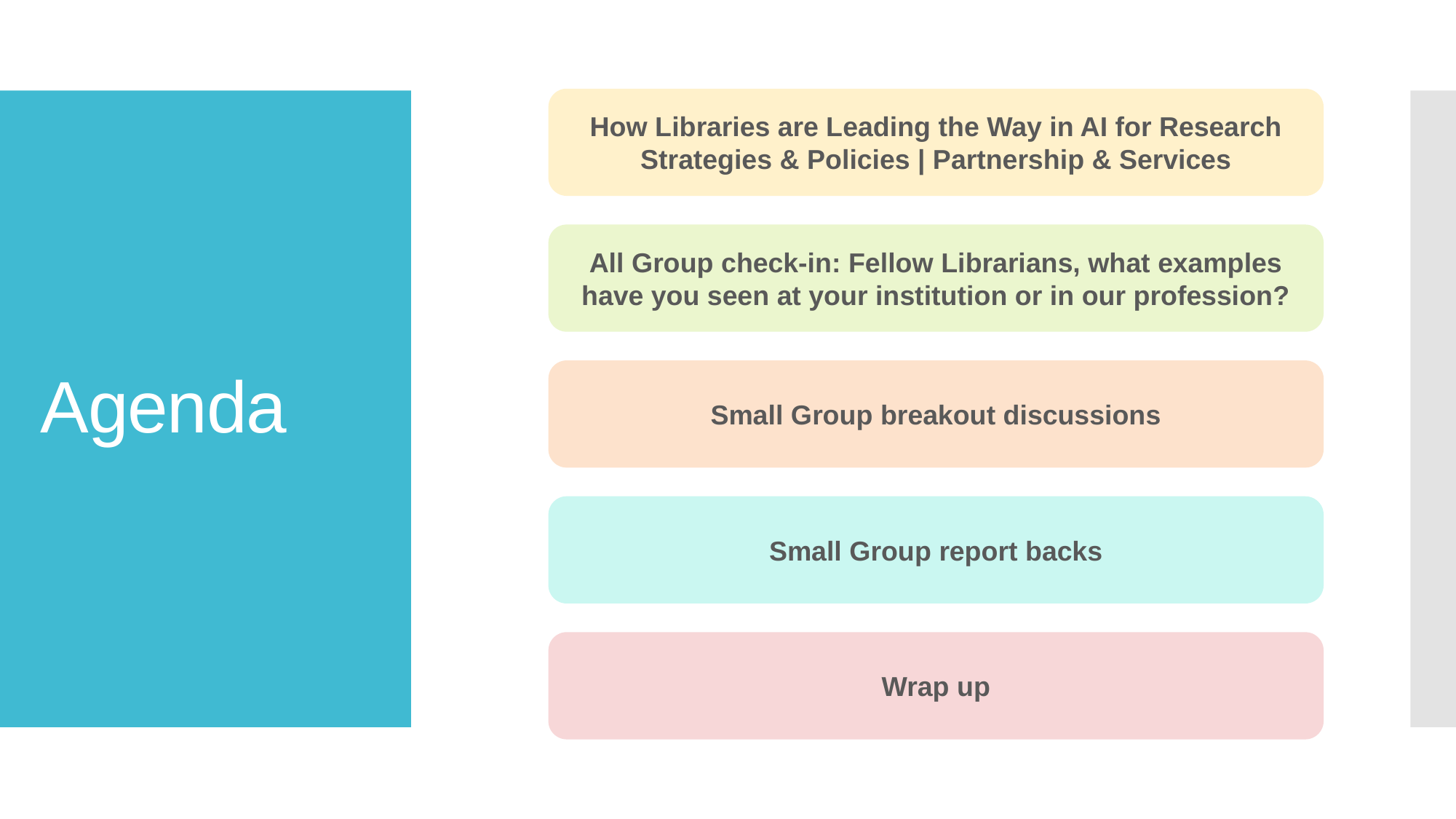

How Libraries are Leading the Way in AI for Research
Strategies & Policies | Partnership & Services
# Agenda
All Group check-in: Fellow Librarians, what examples have you seen at your institution or in our profession?
Small Group breakout discussions
Small Group report backs
Wrap up